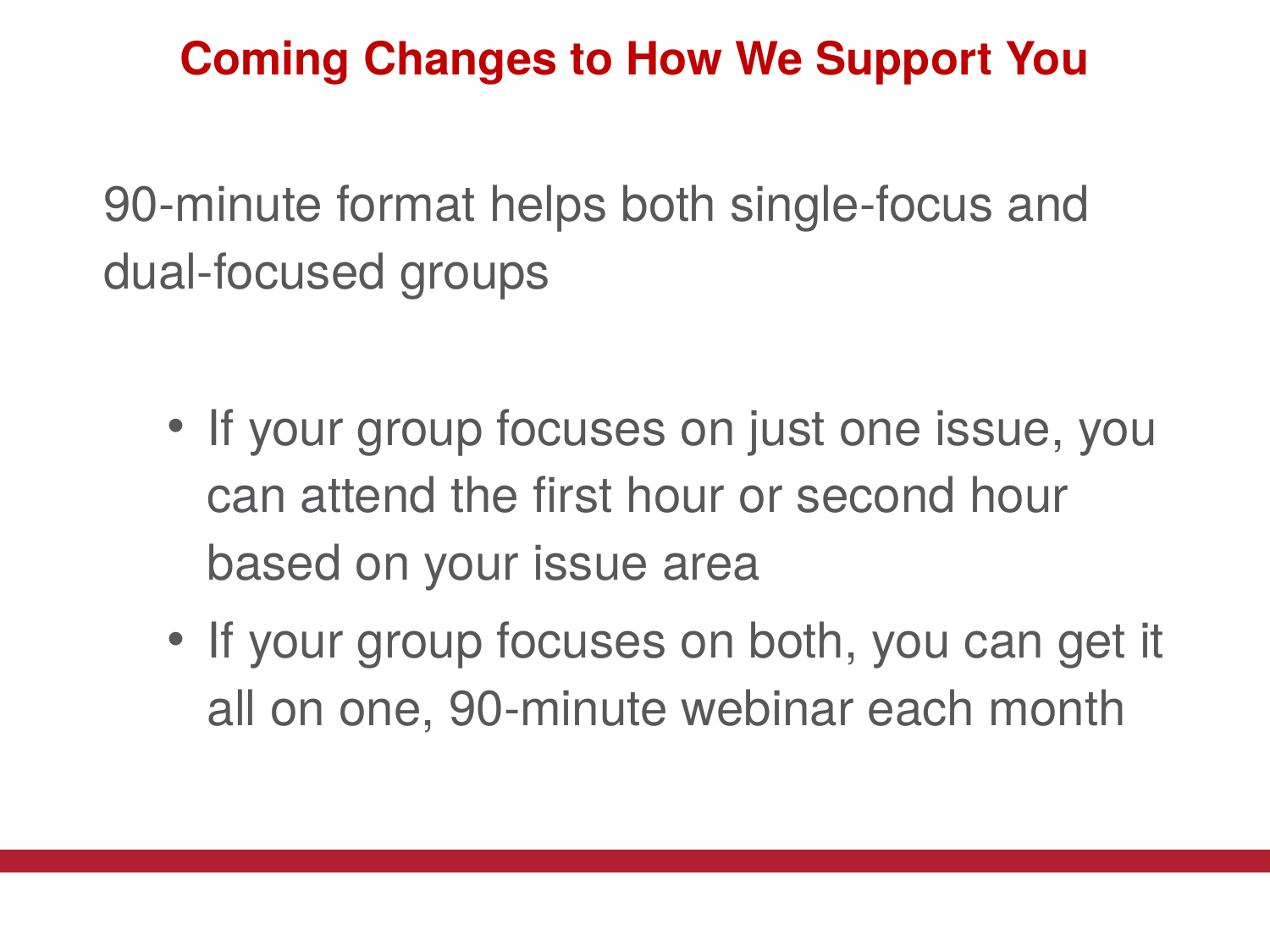

28

# Coming Changes to How We Support You
90-minute format helps both single-focus and dual-focused groups

If your group focuses on just one issue, you can attend the first hour or second hour based on your issue area
If your group focuses on both, you can get it all on one, 90-minute webinar each month